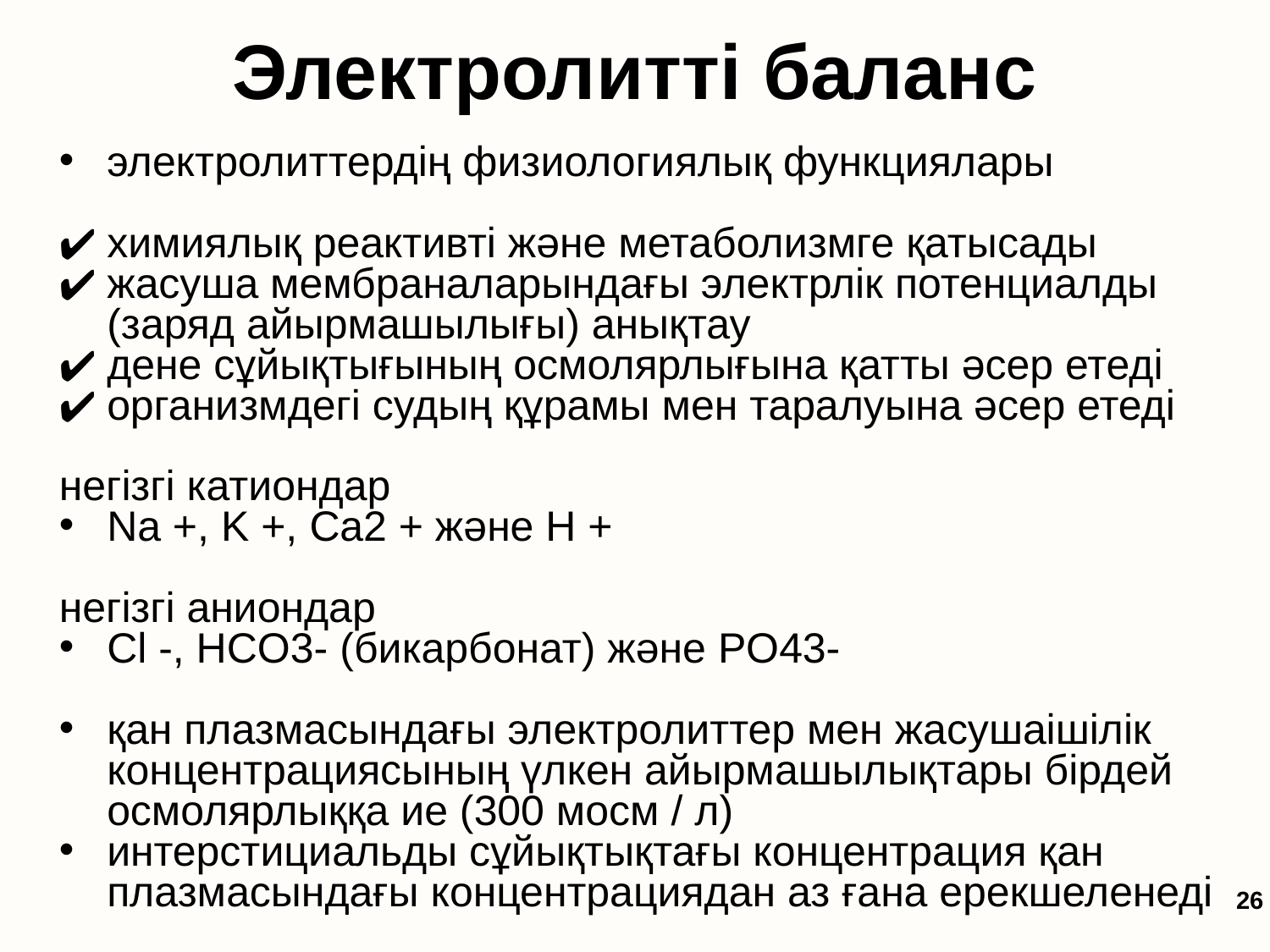

Электролитті баланс
электролиттердің физиологиялық функциялары

химиялық реактивті және метаболизмге қатысады
жасуша мембраналарындағы электрлік потенциалды (заряд айырмашылығы) анықтау
дене сұйықтығының осмолярлығына қатты әсер етеді
организмдегі судың құрамы мен таралуына әсер етеді

негізгі катиондар
Na +, K +, Ca2 + және H +

негізгі аниондар
Cl -, HCO3- (бикарбонат) және PO43-

қан плазмасындағы электролиттер мен жасушаішілік концентрациясының үлкен айырмашылықтары бірдей осмолярлыққа ие (300 мосм / л)
интерстициальды сұйықтықтағы концентрация қан плазмасындағы концентрациядан аз ғана ерекшеленеді

26